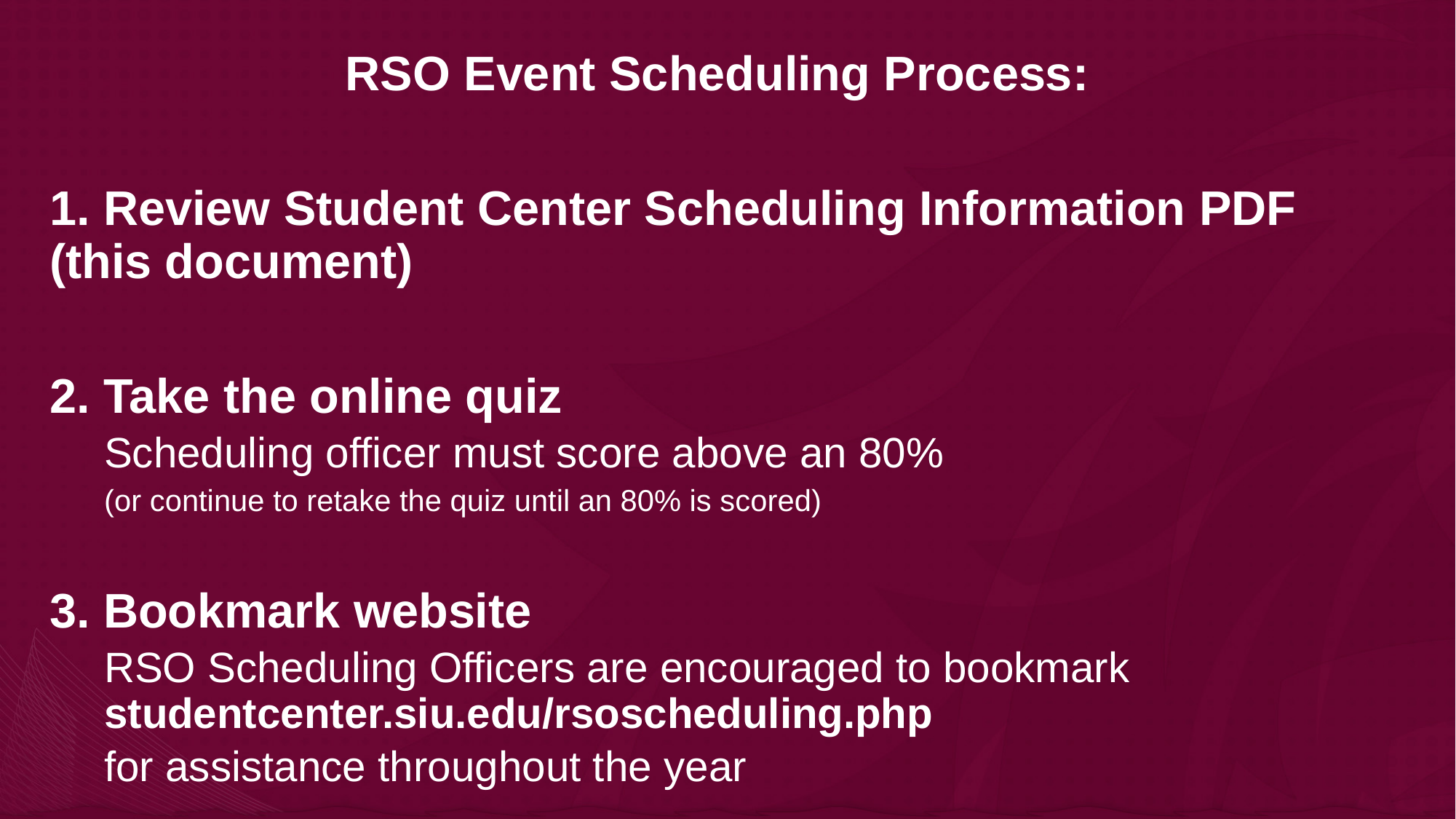

RSO Event Scheduling Process:

1. Review Student Center Scheduling Information PDF 	(this document)

2. Take the online quiz
Scheduling officer must score above an 80%
(or continue to retake the quiz until an 80% is scored)

3. Bookmark website
RSO Scheduling Officers are encouraged to bookmark studentcenter.siu.edu/rsoscheduling.php
for assistance throughout the year